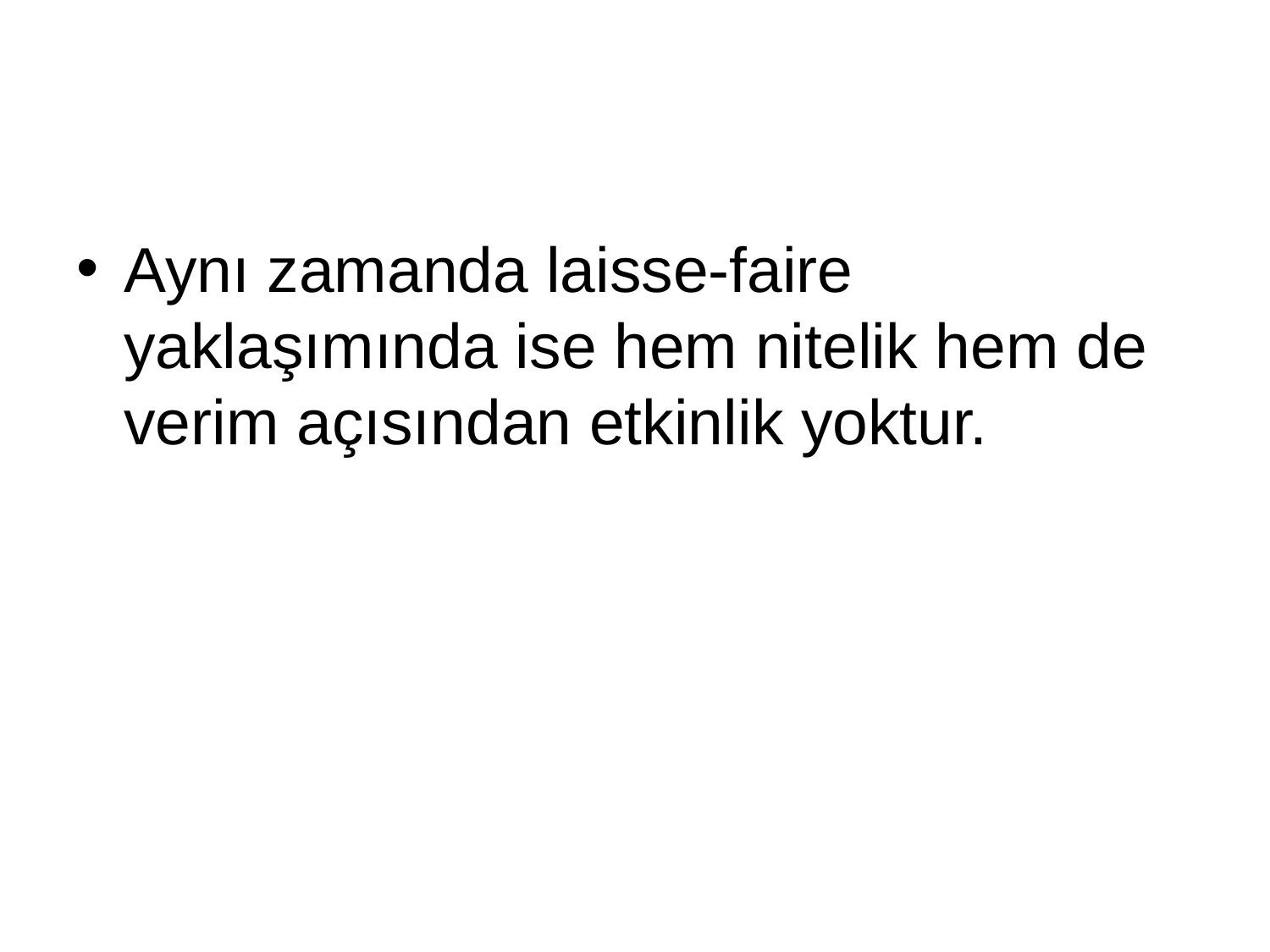

#
Aynı zamanda laisse-faire yaklaşımında ise hem nitelik hem de verim açısından etkinlik yoktur.